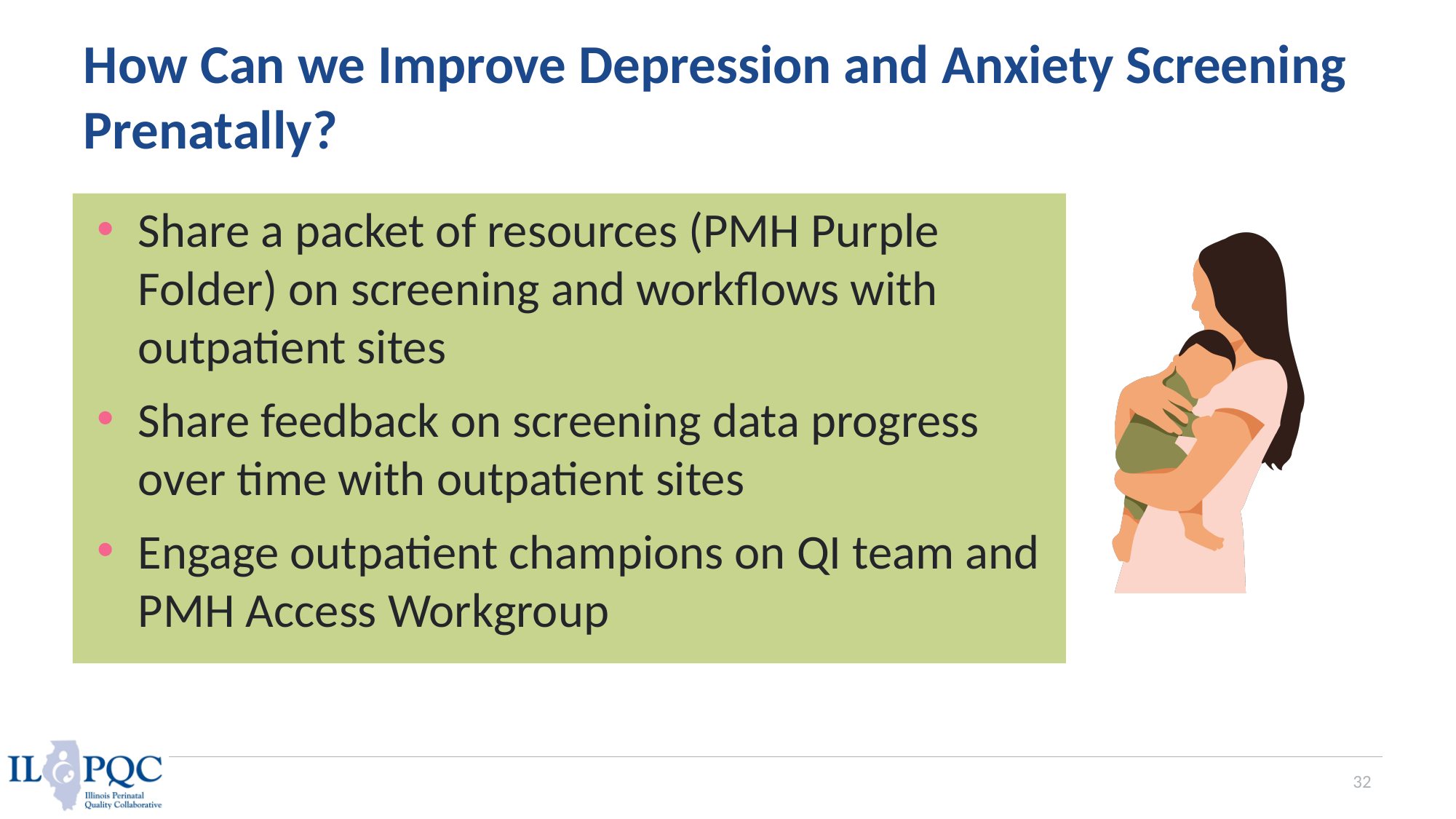

# How Can we Improve Depression and Anxiety Screening Prenatally?
Share a packet of resources (PMH Purple Folder) on screening and workflows with outpatient sites
Share feedback on screening data progress over time with outpatient sites
Engage outpatient champions on QI team and PMH Access Workgroup

32